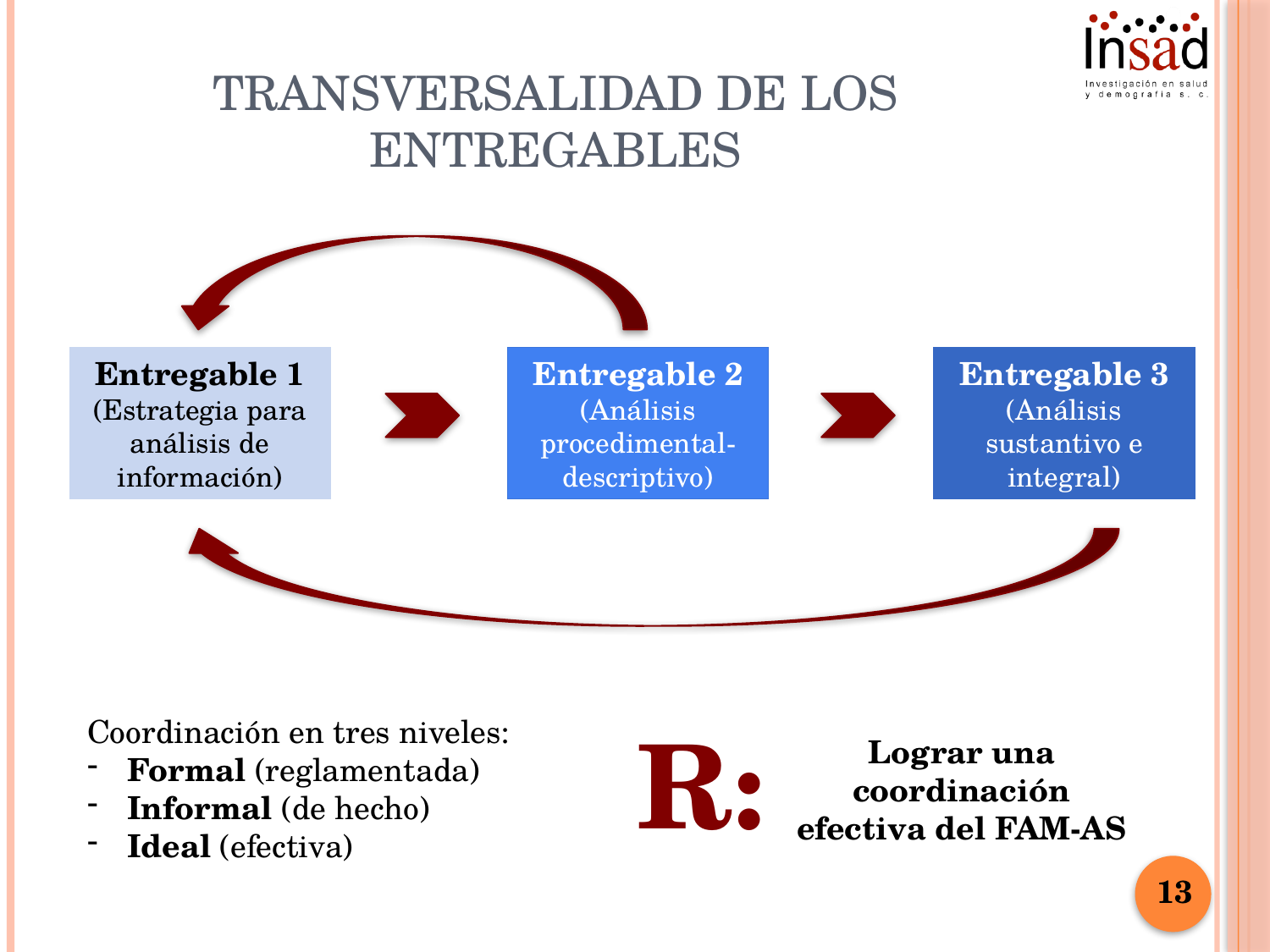

# Transversalidad de los entregables

Entregable 1
(Estrategia para análisis de información)
Entregable 2
(Análisis procedimental-descriptivo)
Entregable 3
(Análisis sustantivo e integral)

Coordinación en tres niveles:
Formal (reglamentada)
Informal (de hecho)
Ideal (efectiva)
R:
Lograr una coordinación efectiva del FAM-AS
13